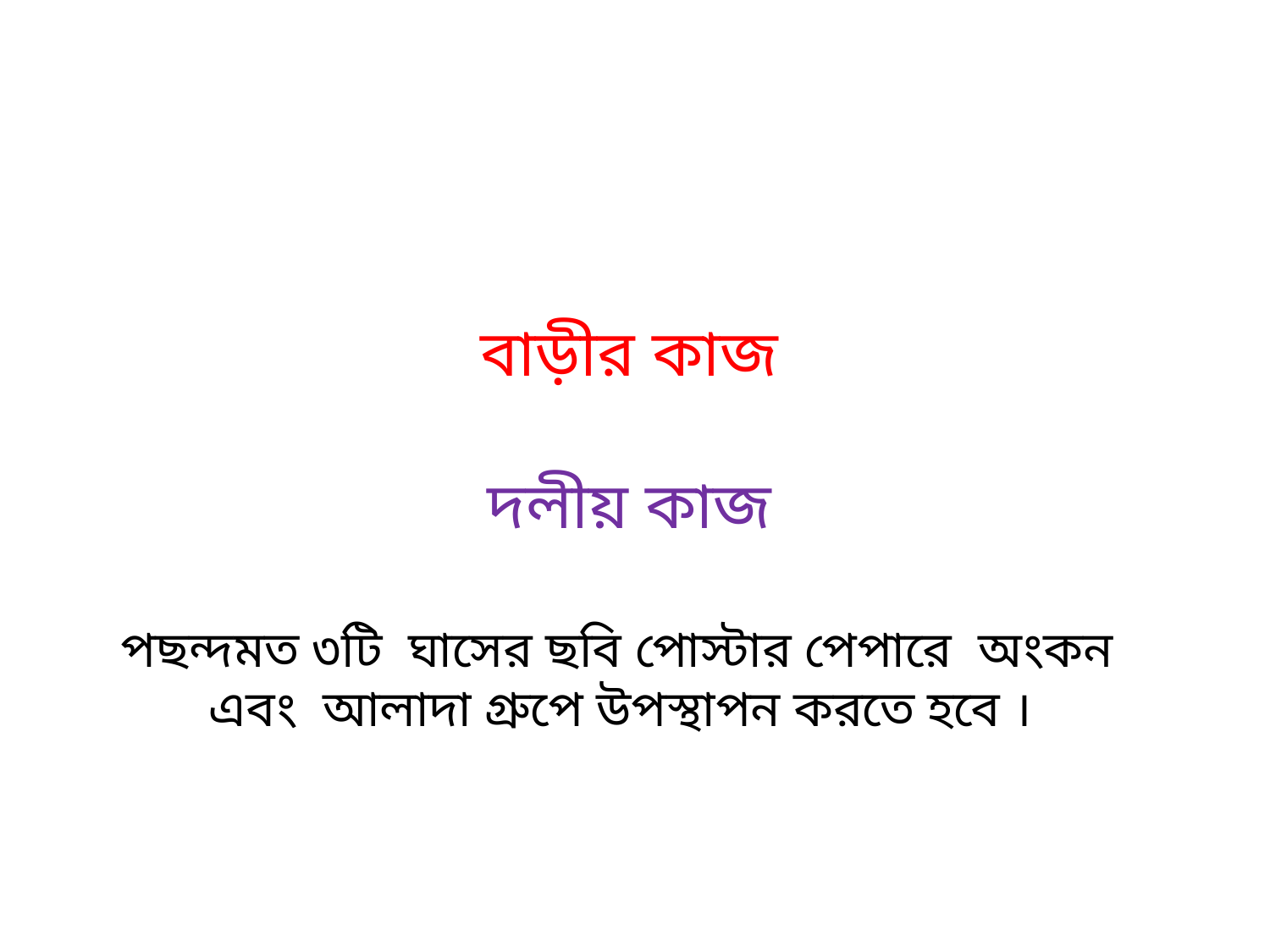

বাড়ীর কাজ

দলীয় কাজ
পছন্দমত ৩টি  ঘাসের ছবি পোস্টার পেপারে  অংকন
       এবং  আলাদা গ্রুপে উপস্থাপন করতে হবে ।